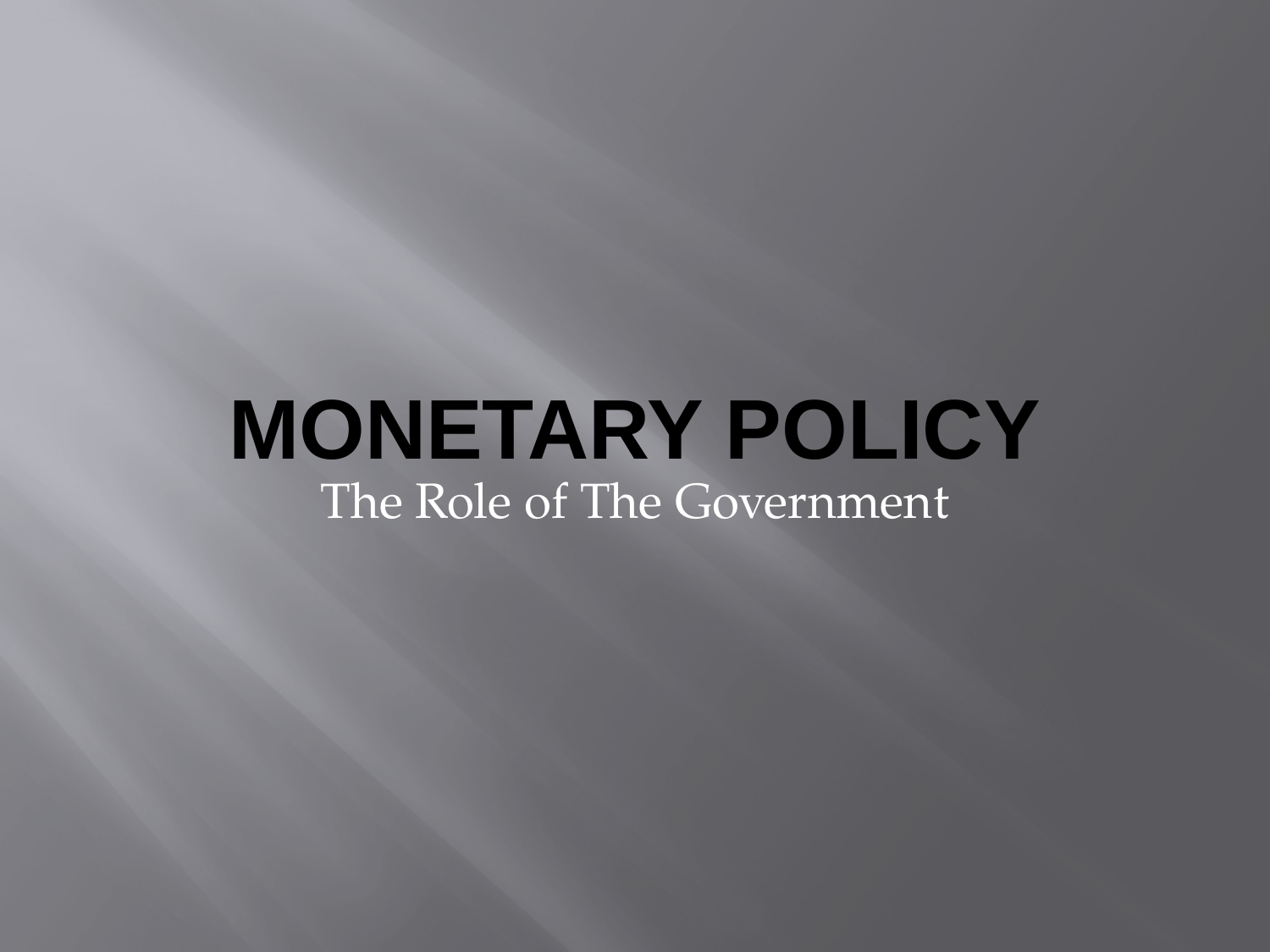

# Monetary Policy
The Role of The Government